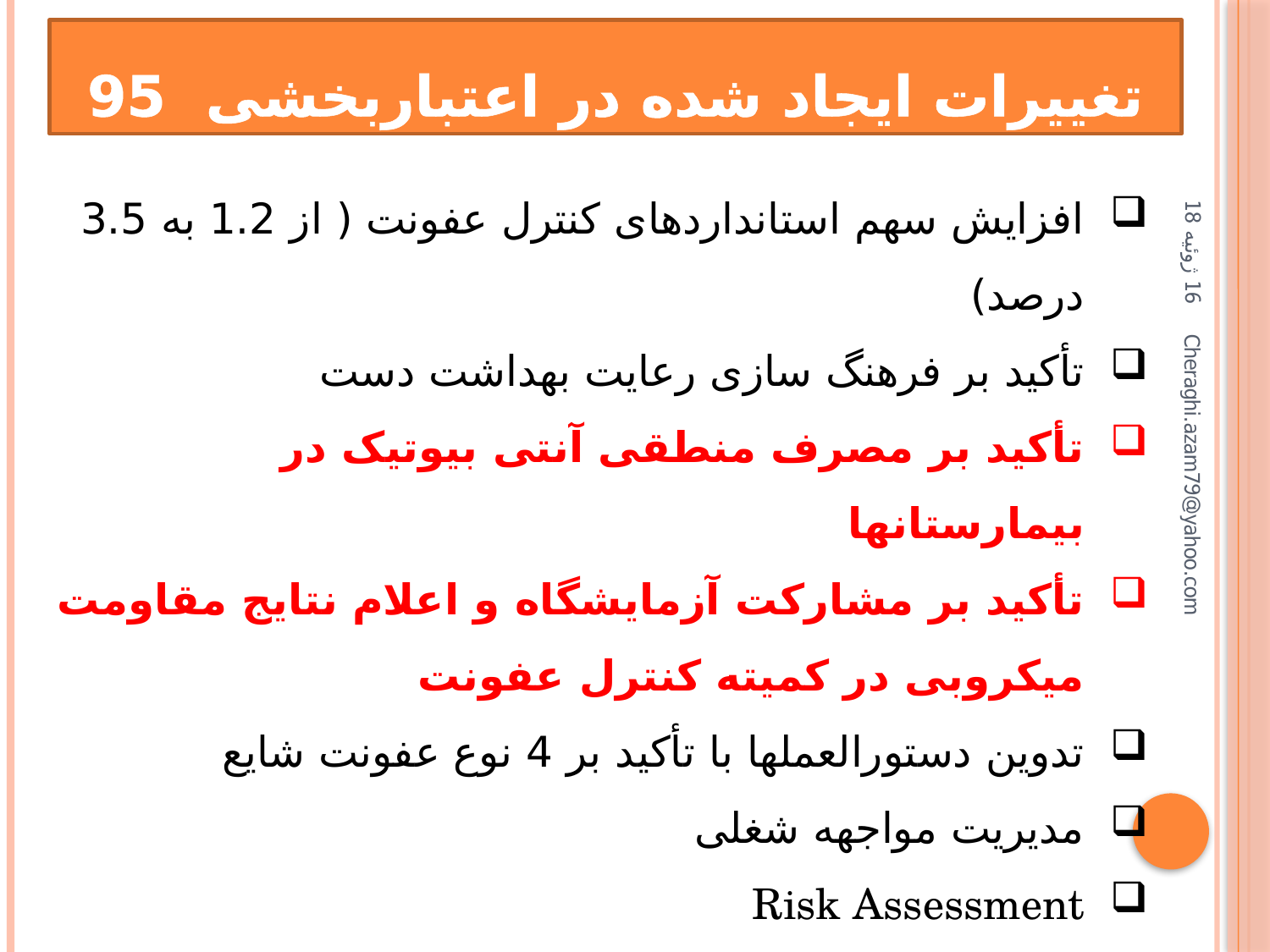

تغییرات ایجاد شده در اعتباربخشی  95

افزایش سهم استانداردهای کنترل عفونت ( از 1.2 به 3.5 درصد)
تأکید بر فرهنگ سازی رعایت بهداشت دست
تأکید بر مصرف منطقی آنتی بیوتیک در بیمارستانها
تأکید بر مشارکت آزمایشگاه و اعلام نتایج مقاومت میکروبی در کمیته كنترل عفونت
تدوین دستورالعملها با تأکید بر 4 نوع عفونت شایع
مدیریت مواجهه شغلی
Risk Assessment
ممیزی بخشها ، اثربخشی اقدامات و پایش شاخصها
16 ژوئيه 18
Cheraghi.azam79@yahoo.com